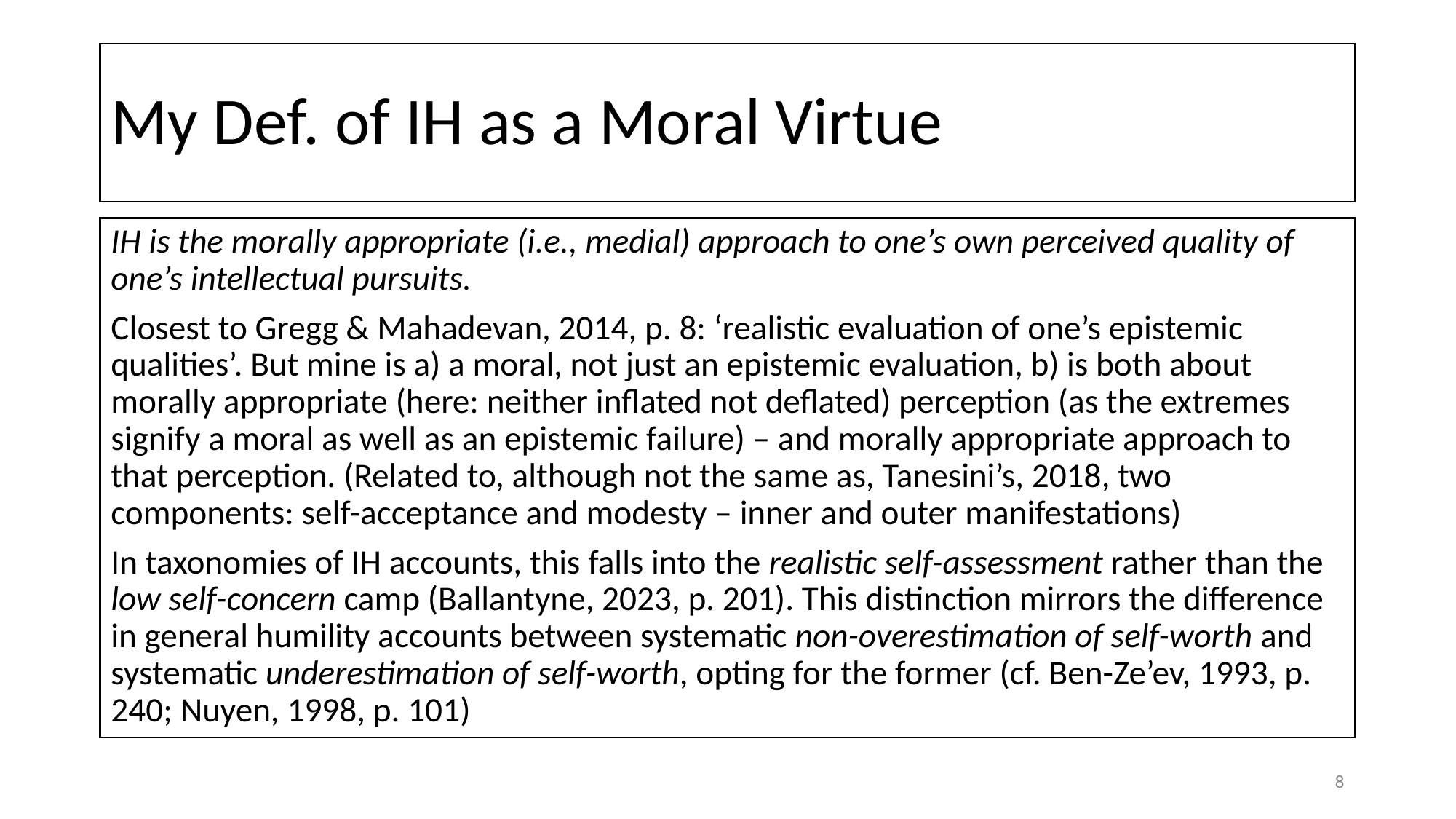

# My Def. of IH as a Moral Virtue
IH is the morally appropriate (i.e., medial) approach to one’s own perceived quality of one’s intellectual pursuits.
Closest to Gregg & Mahadevan, 2014, p. 8: ‘realistic evaluation of one’s epistemic qualities’. But mine is a) a moral, not just an epistemic evaluation, b) is both about morally appropriate (here: neither inflated not deflated) perception (as the extremes signify a moral as well as an epistemic failure) – and morally appropriate approach to that perception. (Related to, although not the same as, Tanesini’s, 2018, two components: self-acceptance and modesty – inner and outer manifestations)
In taxonomies of IH accounts, this falls into the realistic self-assessment rather than the low self-concern camp (Ballantyne, 2023, p. 201). This distinction mirrors the difference in general humility accounts between systematic non-overestimation of self-worth and systematic underestimation of self-worth, opting for the former (cf. Ben-Ze’ev, 1993, p. 240; Nuyen, 1998, p. 101)
8